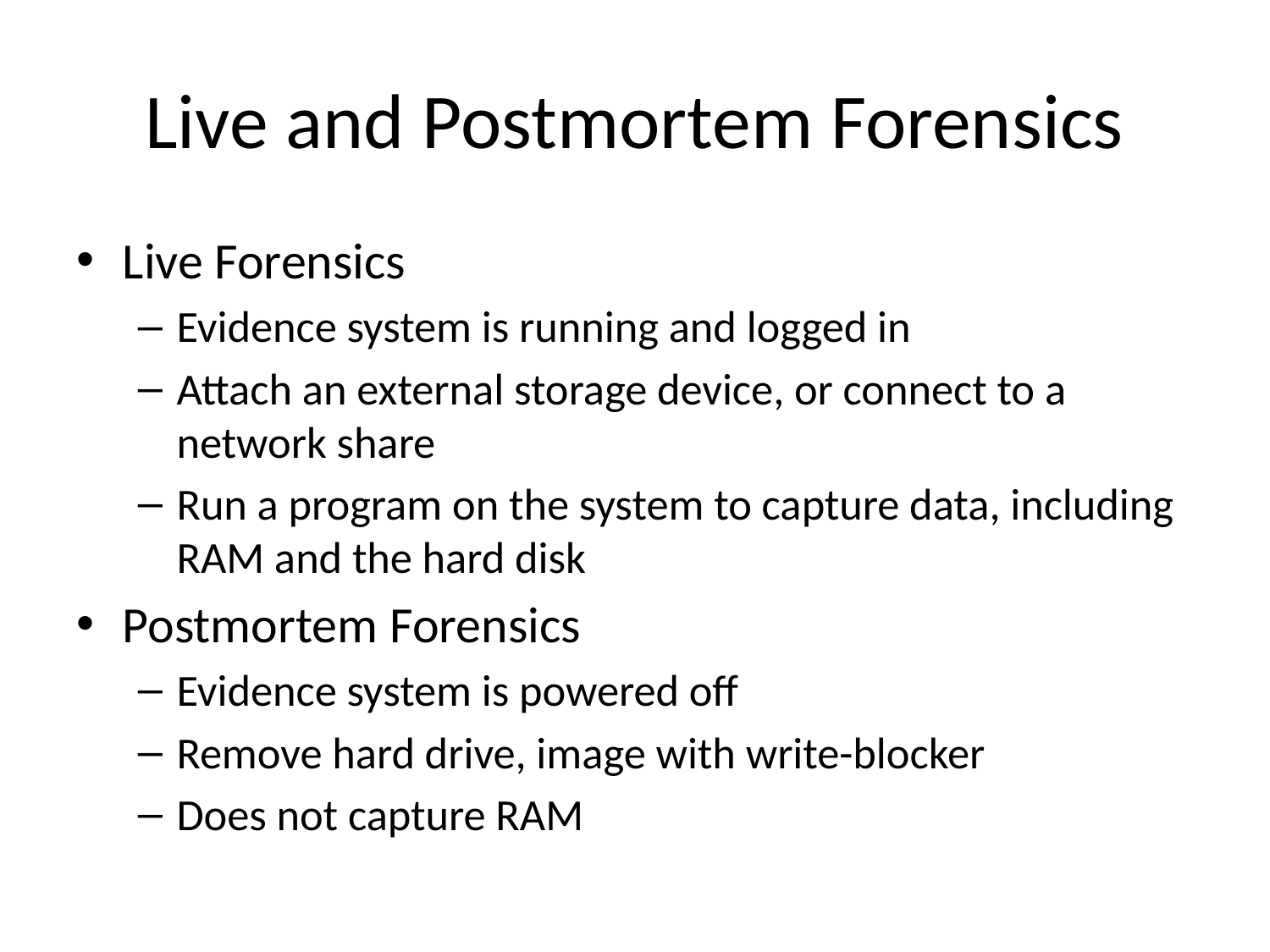

# Live and Postmortem Forensics
Live Forensics
Evidence system is running and logged in
Attach an external storage device, or connect to a network share
Run a program on the system to capture data, including RAM and the hard disk
Postmortem Forensics
Evidence system is powered off
Remove hard drive, image with write-blocker
Does not capture RAM